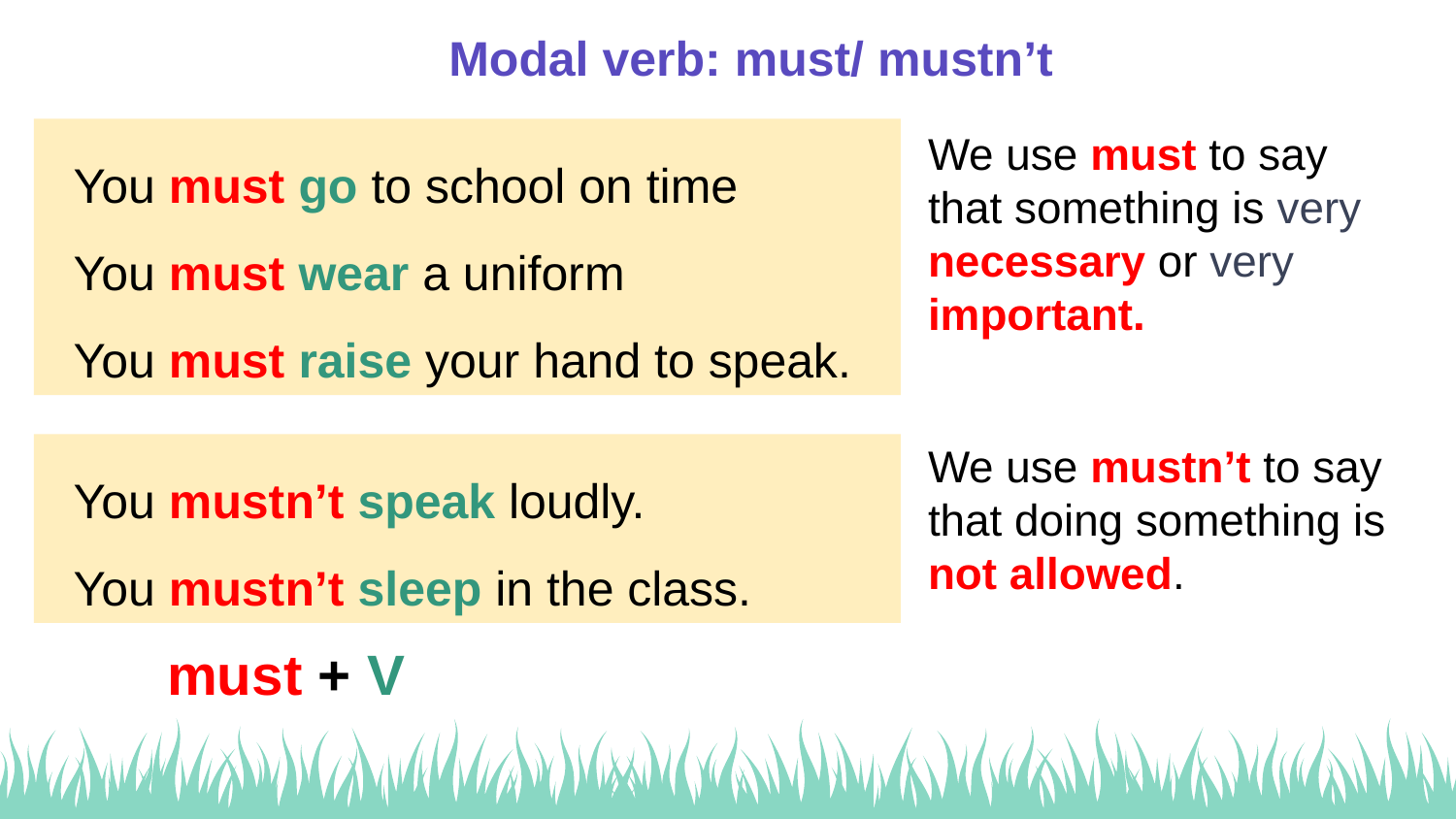

# Modal verb: must/ mustn’t
You must go to school on time
You must wear a uniform
You must raise your hand to speak.
We use must to say that something is very necessary or very important.
We use mustn’t to say that doing something is not allowed.
You mustn’t speak loudly.
You mustn’t sleep in the class.
must + V